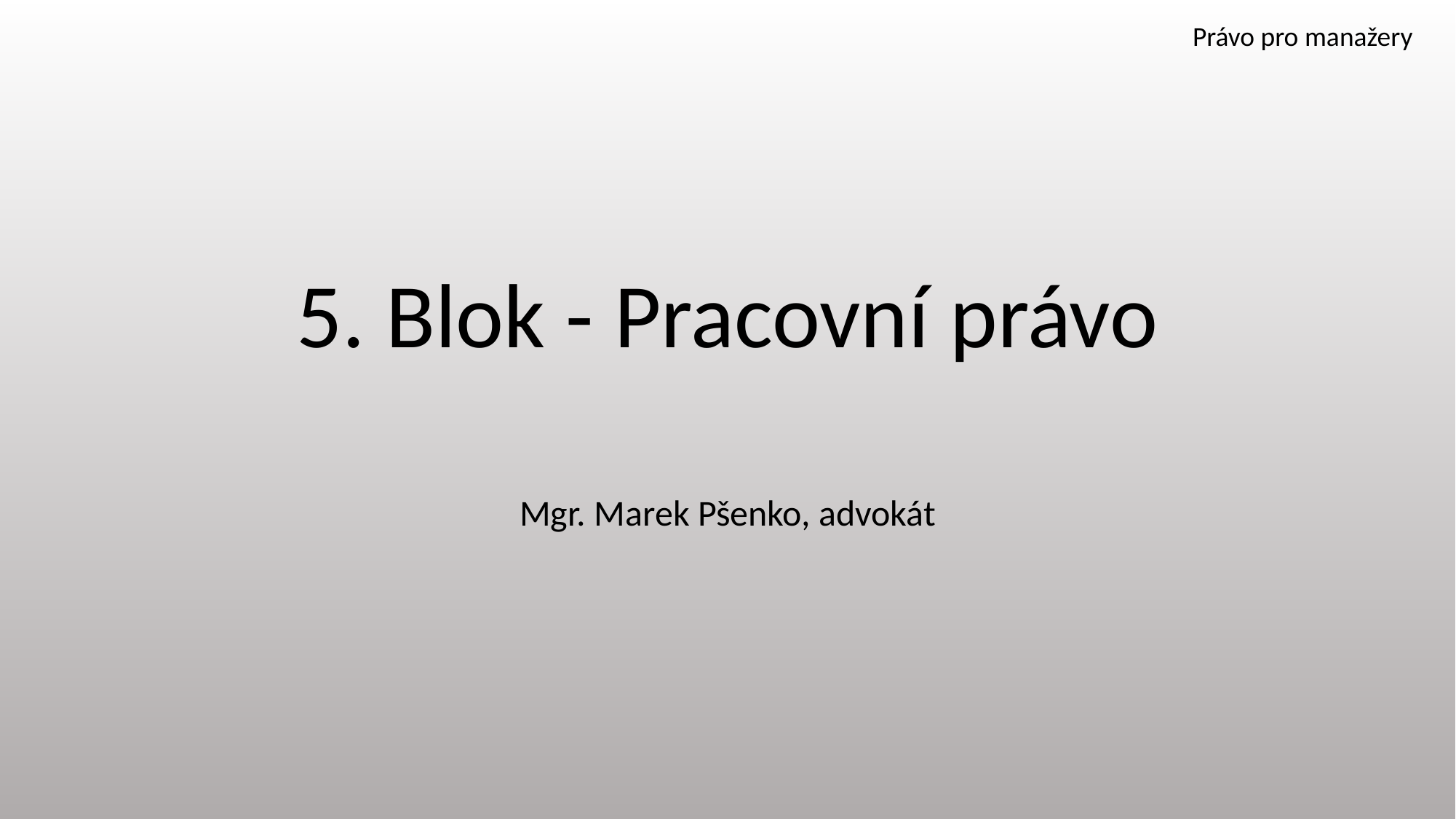

Právo pro manažery
# 5. Blok - Pracovní právo

Mgr. Marek Pšenko, advokát